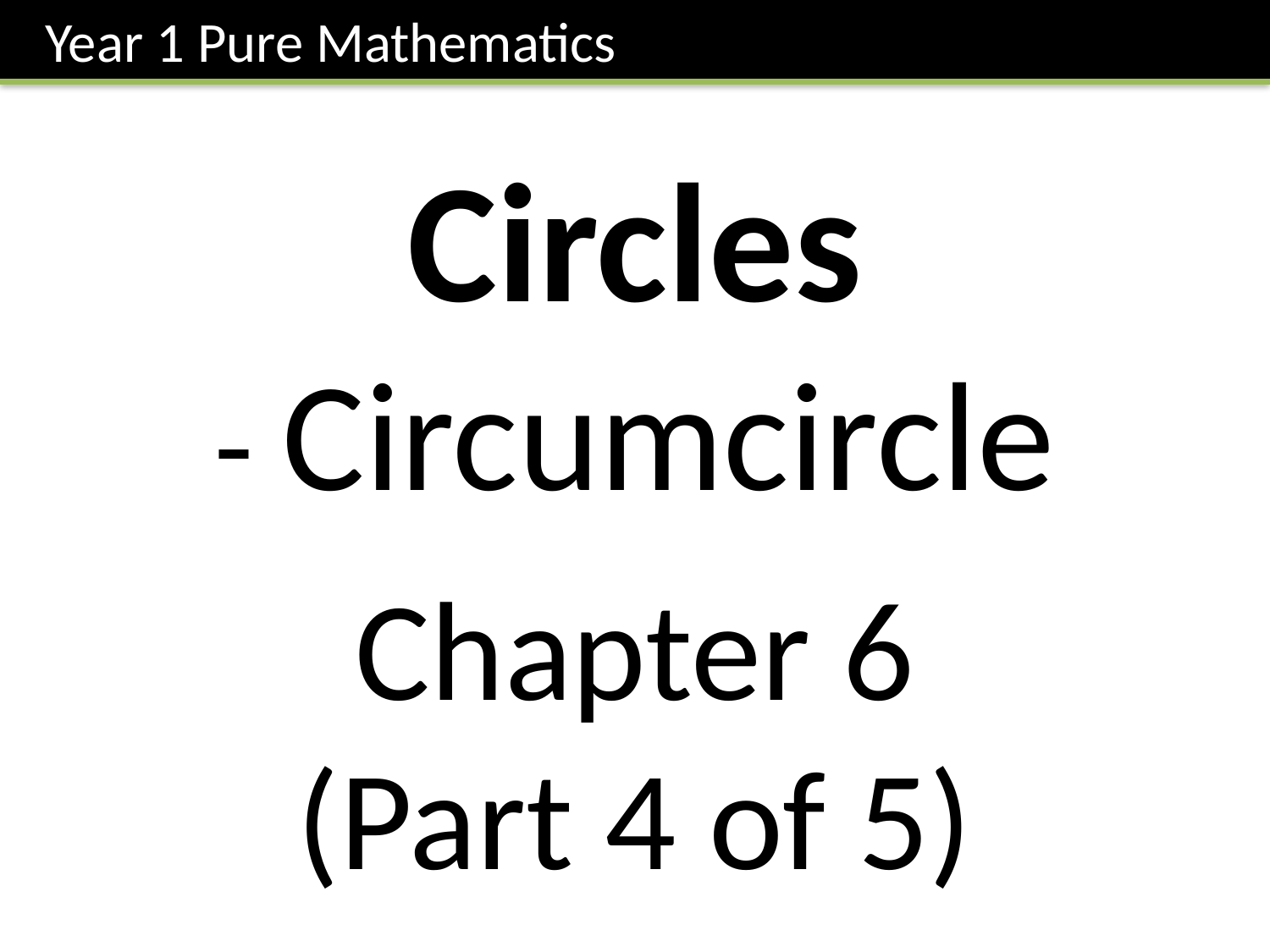

Year 1 Pure Mathematics
Circles
- Circumcircle

Chapter 6
(Part 4 of 5)